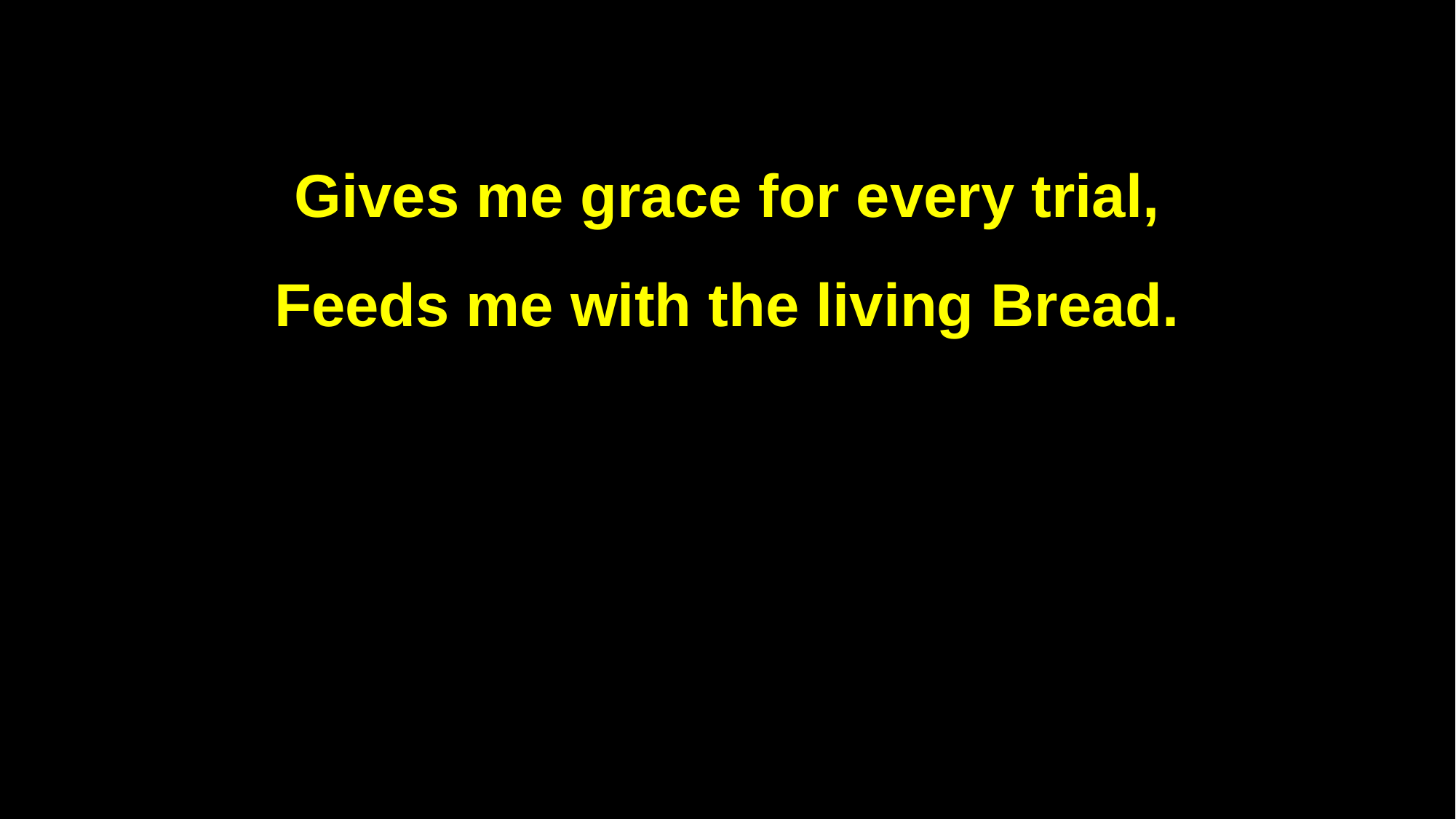

Gives me grace for every trial,
Feeds me with the living Bread.